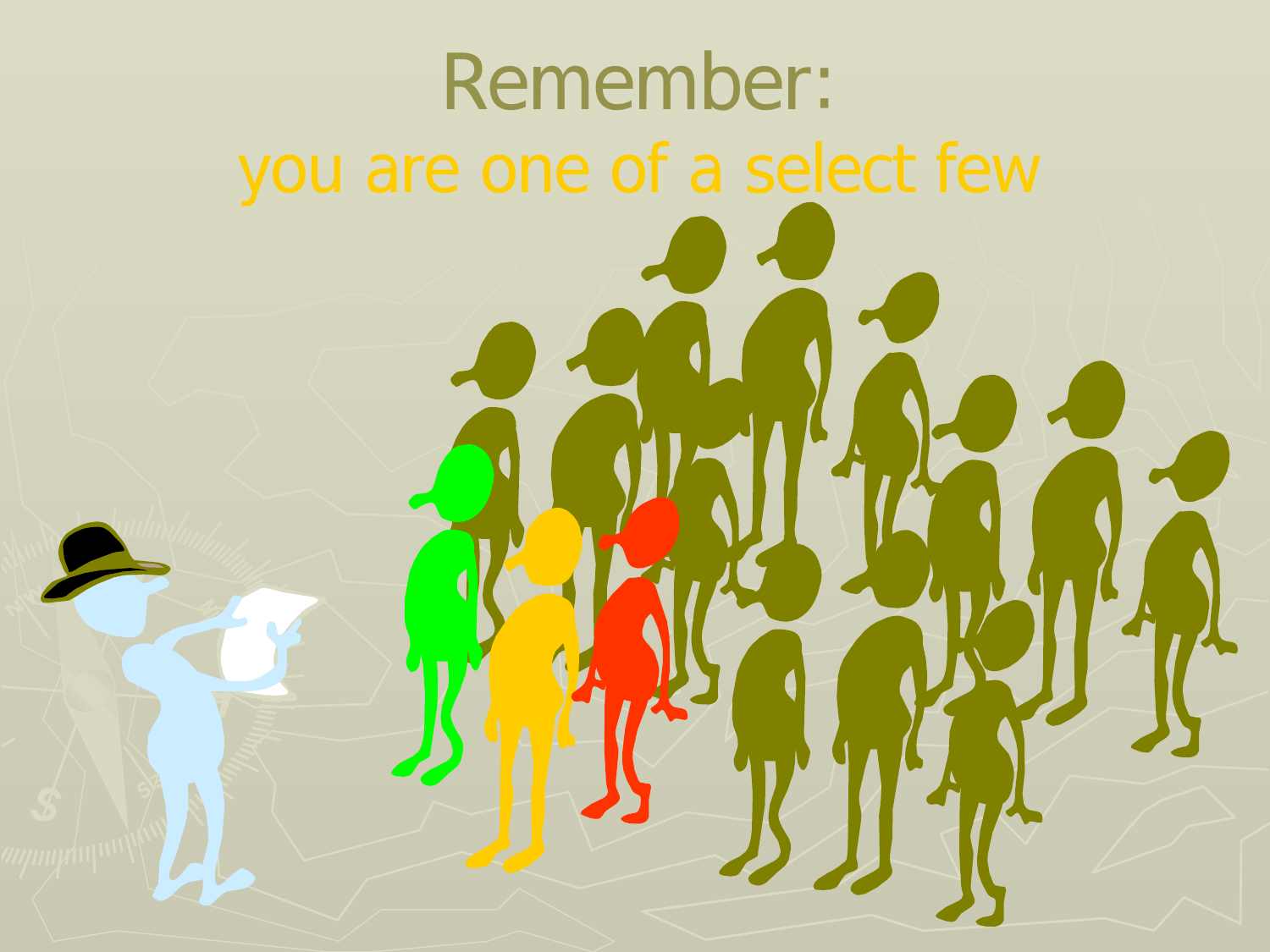

# Remember: you are one of a select few